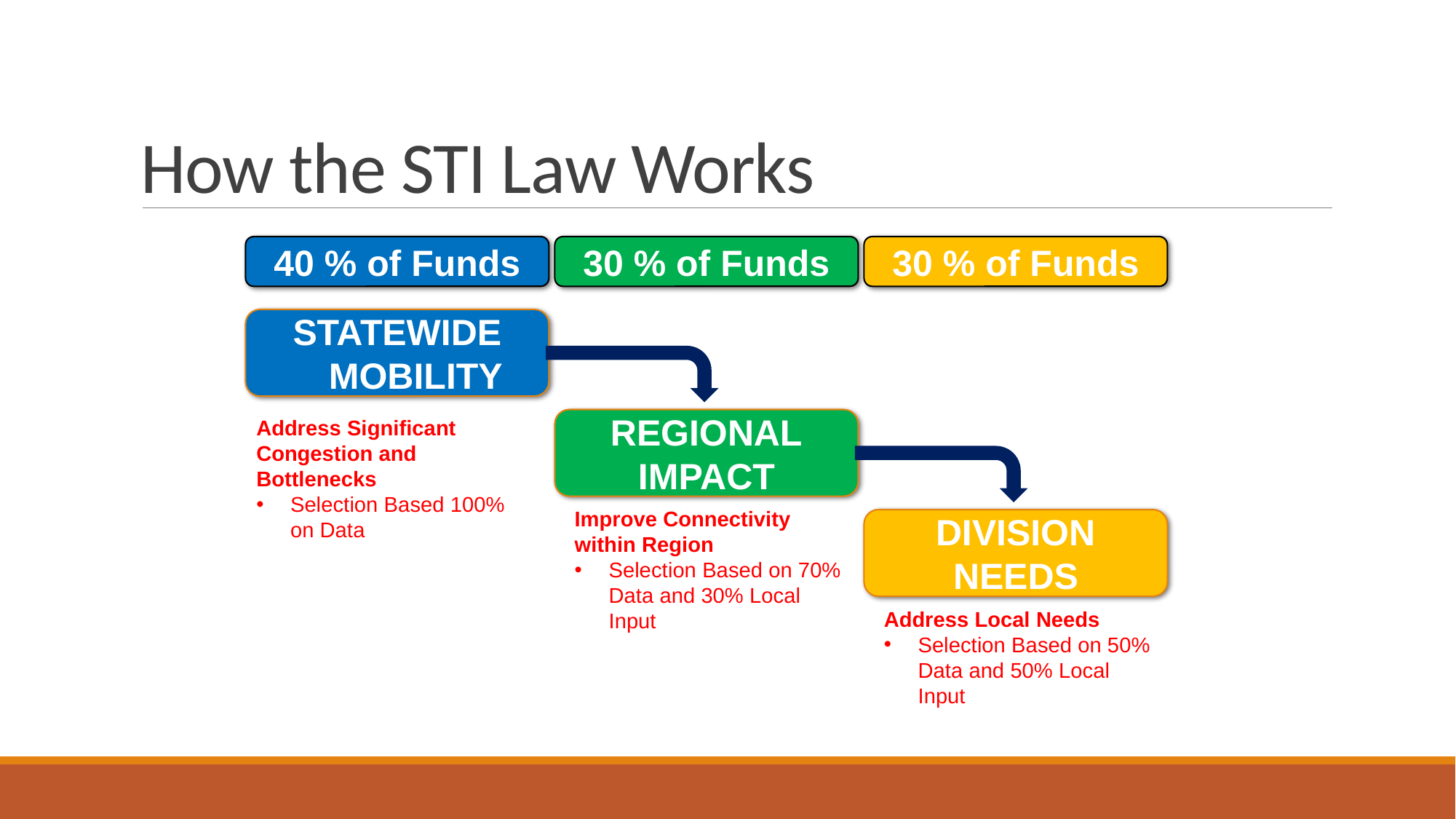

# How the STI Law Works

40 % of Funds
30 % of Funds
30 % of Funds

STATEWIDE
    MOBILITY

Address Significant Congestion and Bottlenecks
Selection Based 100% on Data

REGIONAL
IMPACT
Improve Connectivity within Region
Selection Based on 70% Data and 30% Local Input
DIVISION
NEEDS
Address Local Needs
Selection Based on 50% Data and 50% Local Input